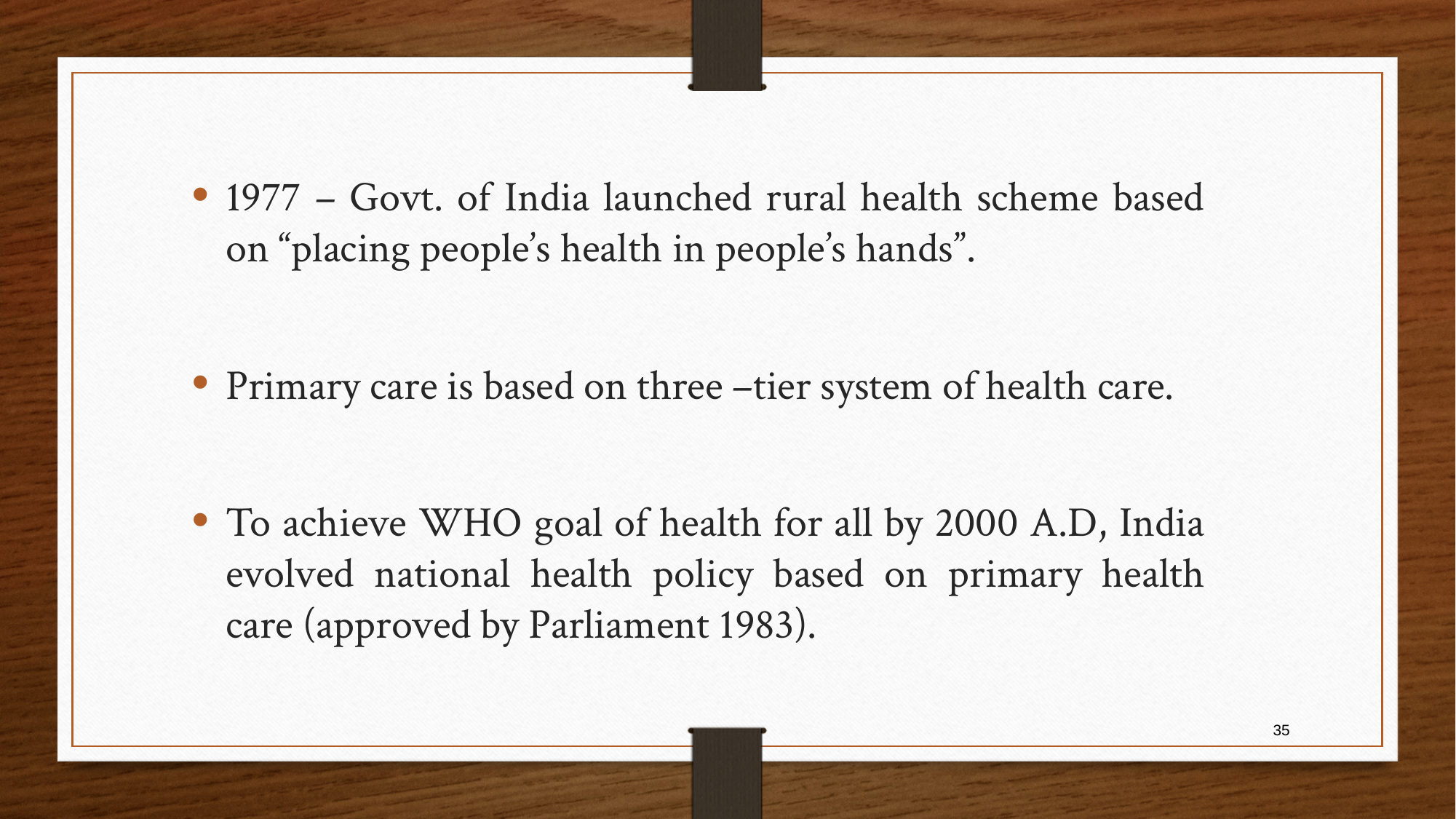

1977 – Govt. of India launched rural health scheme based on “placing people’s health in people’s hands”.

Primary care is based on three –tier system of health care.

To achieve WHO goal of health for all by 2000 A.D, India evolved national health policy based on primary health care (approved by Parliament 1983).
35